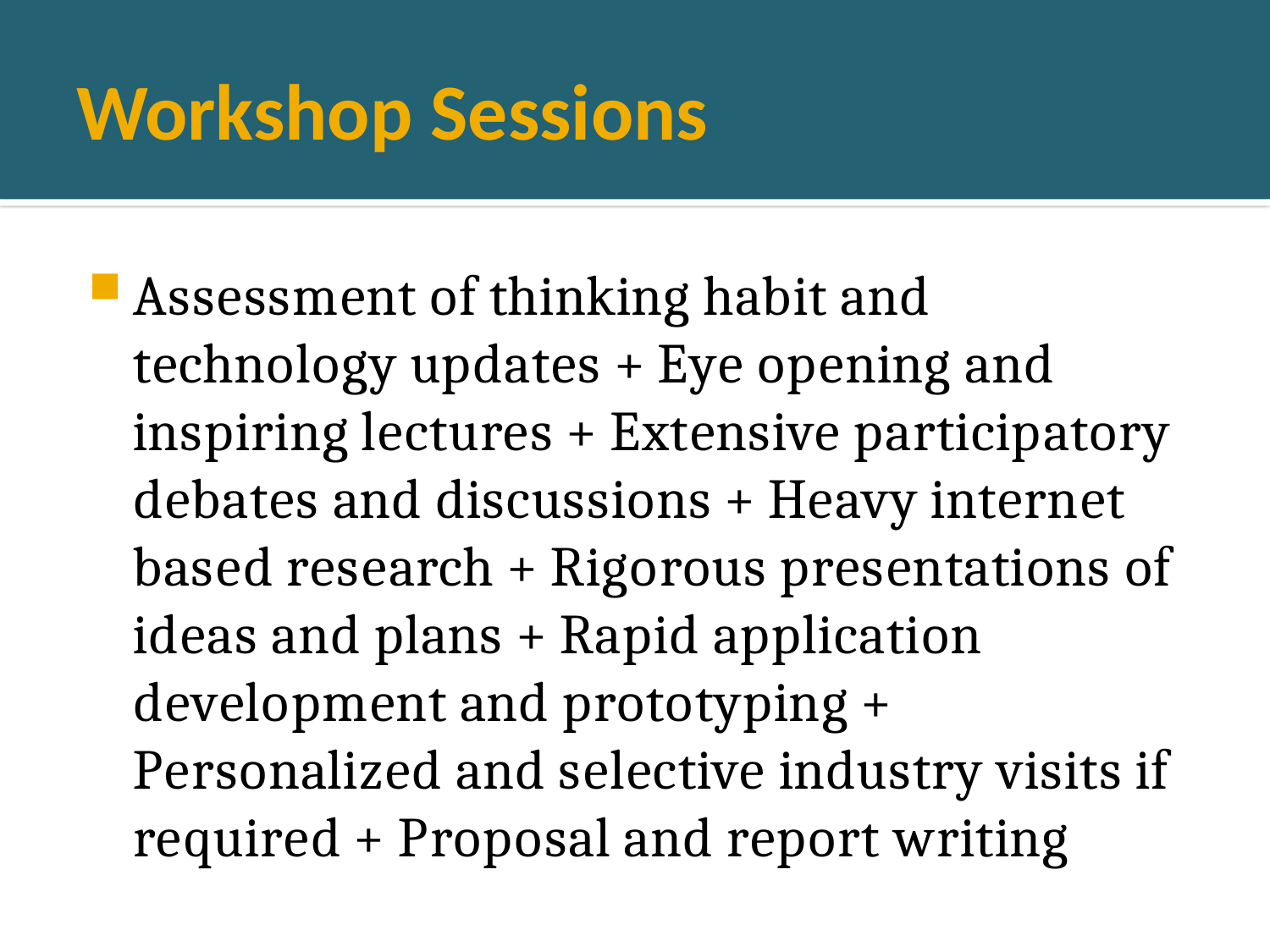

# Workshop Sessions
Assessment of thinking habit and technology updates + Eye opening and inspiring lectures + Extensive participatory debates and discussions + Heavy internet based research + Rigorous presentations of ideas and plans + Rapid application development and prototyping + Personalized and selective industry visits if required + Proposal and report writing